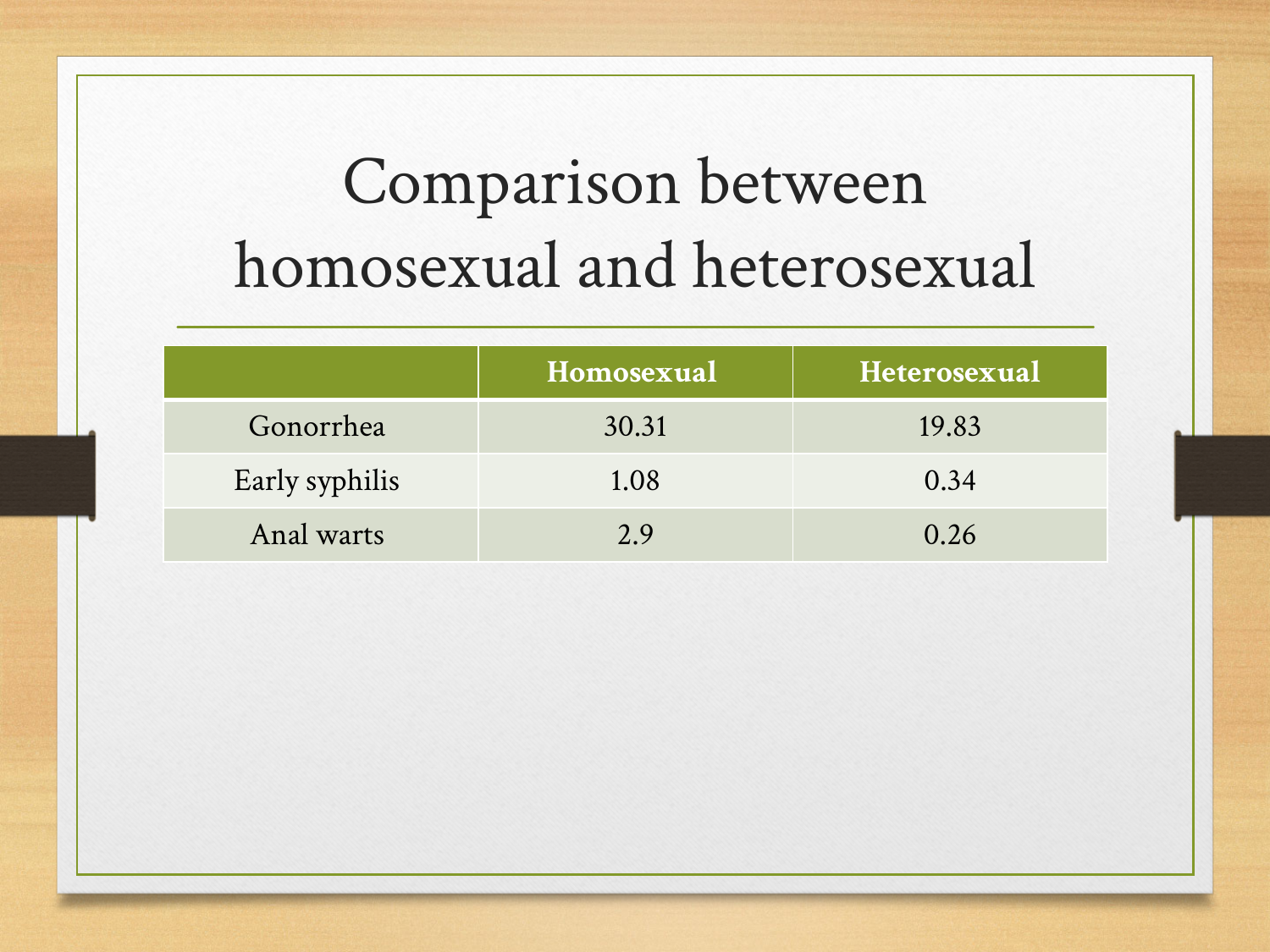

# Comparison between homosexual and heterosexual
|  | Homosexual | Heterosexual |
| --- | --- | --- |
| Gonorrhea | 30.31 | 19.83 |
| Early syphilis | 1.08 | 0.34 |
| Anal warts | 2.9 | 0.26 |